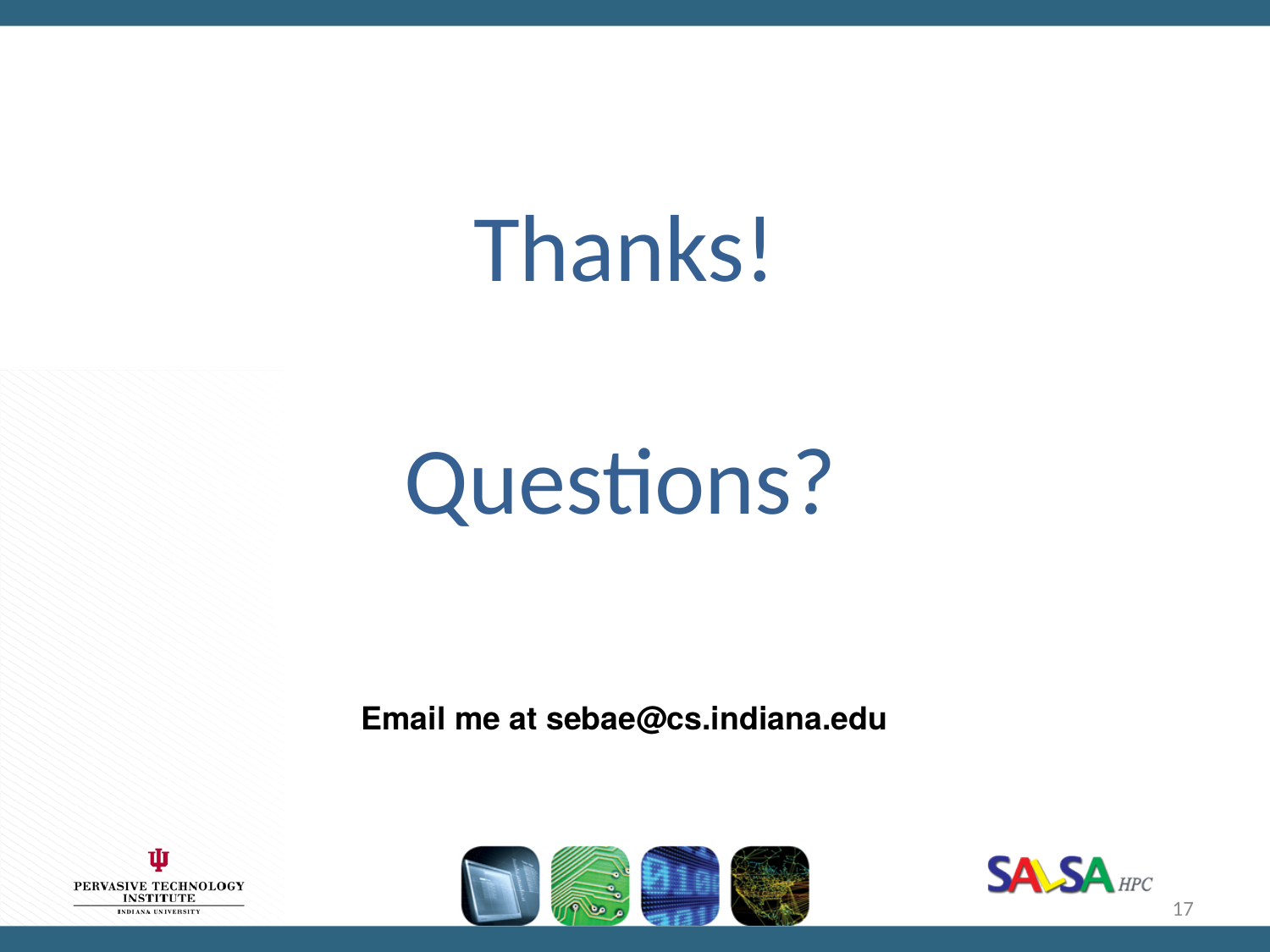

# Thanks!
Questions?
Email me at sebae@cs.indiana.edu
17